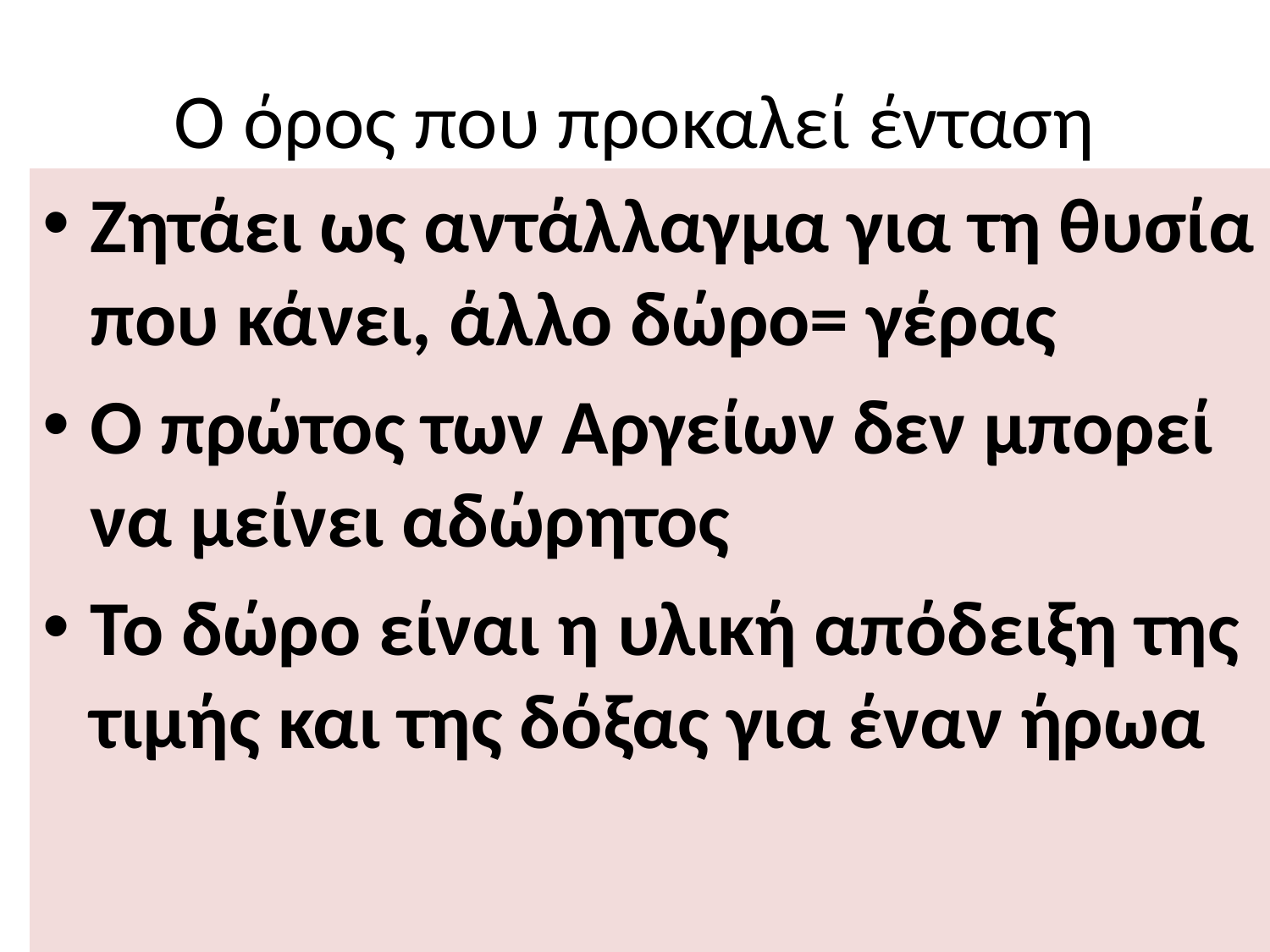

# Ο όρος που προκαλεί ένταση
Ζητάει ως αντάλλαγμα για τη θυσία που κάνει, άλλο δώρο= γέρας
Ο πρώτος των Αργείων δεν μπορεί να μείνει αδώρητος
Το δώρο είναι η υλική απόδειξη της τιμής και της δόξας για έναν ήρωα